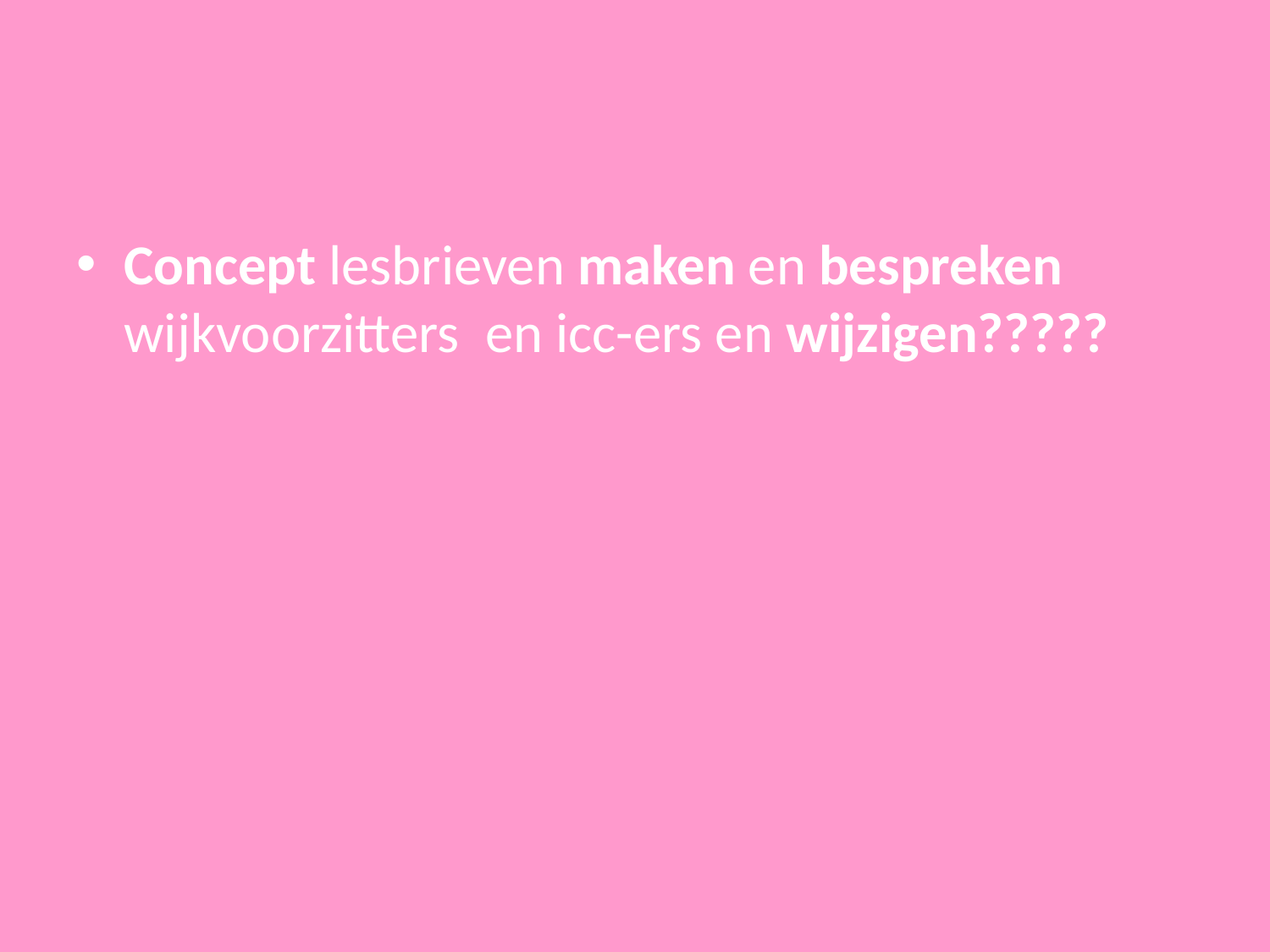

#
Concept lesbrieven maken en bespreken wijkvoorzitters  en icc-ers en wijzigen?????